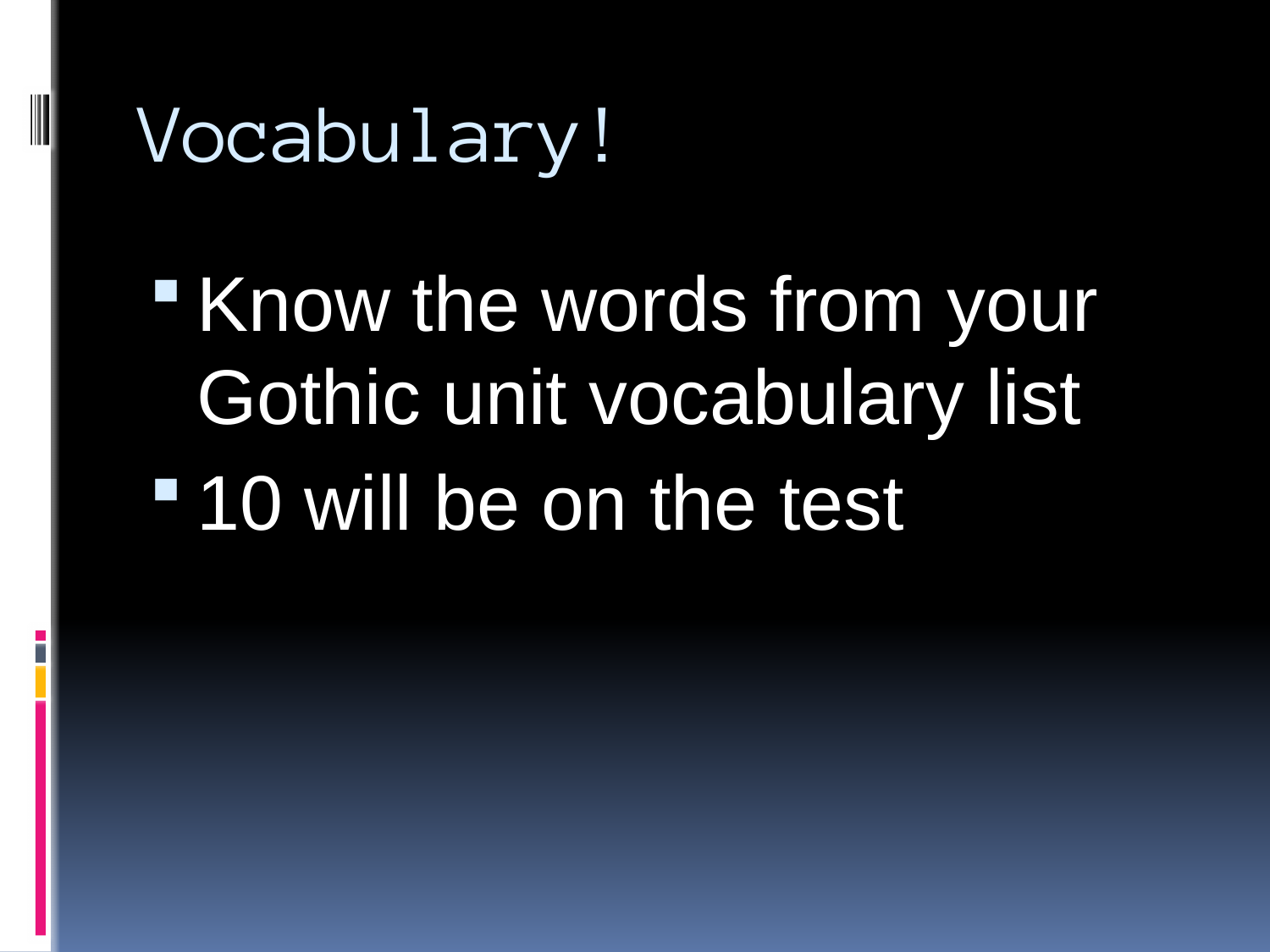

# Vocabulary!
Know the words from your Gothic unit vocabulary list
10 will be on the test